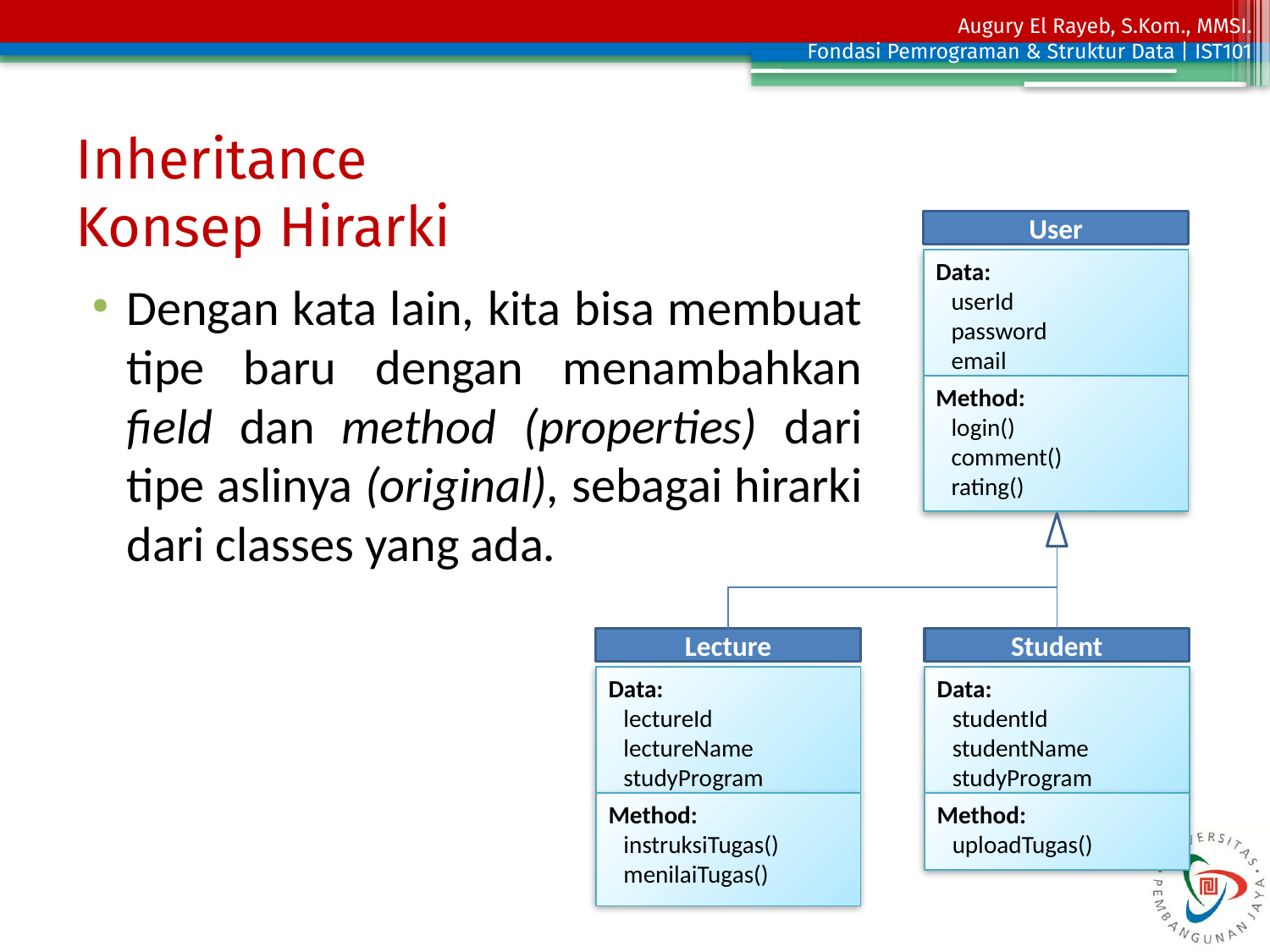

# Inheritance Konsep Hirarki
User
Data:
	userId
	password
	email
Method:
	login()
	comment()
	rating()
Dengan kata lain, kita bisa membuat tipe baru dengan menambahkan field dan method (properties) dari tipe aslinya (original), sebagai hirarki dari classes yang ada.

Lecture
Data:
	lectureId
	lectureName
	studyProgram
Method:
	instruksiTugas()
	menilaiTugas()
Student
Data:
	studentId
	studentName
	studyProgram
Method:
	uploadTugas()